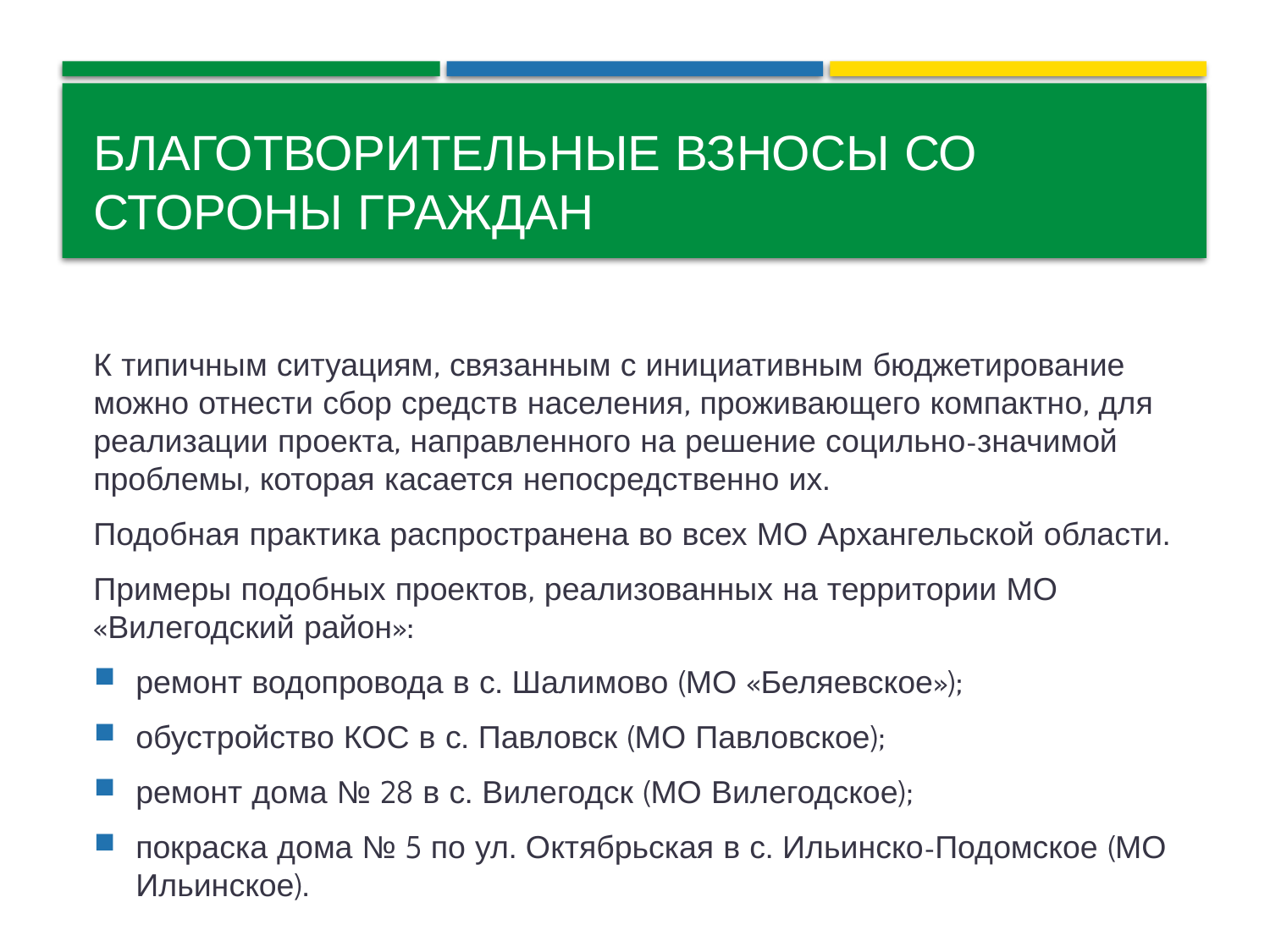

# Благотворительные взносы со стороны граждан

К типичным ситуациям, связанным с инициативным бюджетирование можно отнести сбор средств населения, проживающего компактно, для реализации проекта, направленного на решение социльно-значимой проблемы, которая касается непосредственно их.
Подобная практика распространена во всех МО Архангельской области.
Примеры подобных проектов, реализованных на территории МО «Вилегодский район»:
ремонт водопровода в с. Шалимово (МО «Беляевское»);
обустройство КОС в с. Павловск (МО Павловское);
ремонт дома № 28 в с. Вилегодск (МО Вилегодское);
покраска дома № 5 по ул. Октябрьская в с. Ильинско-Подомское (МО Ильинское).